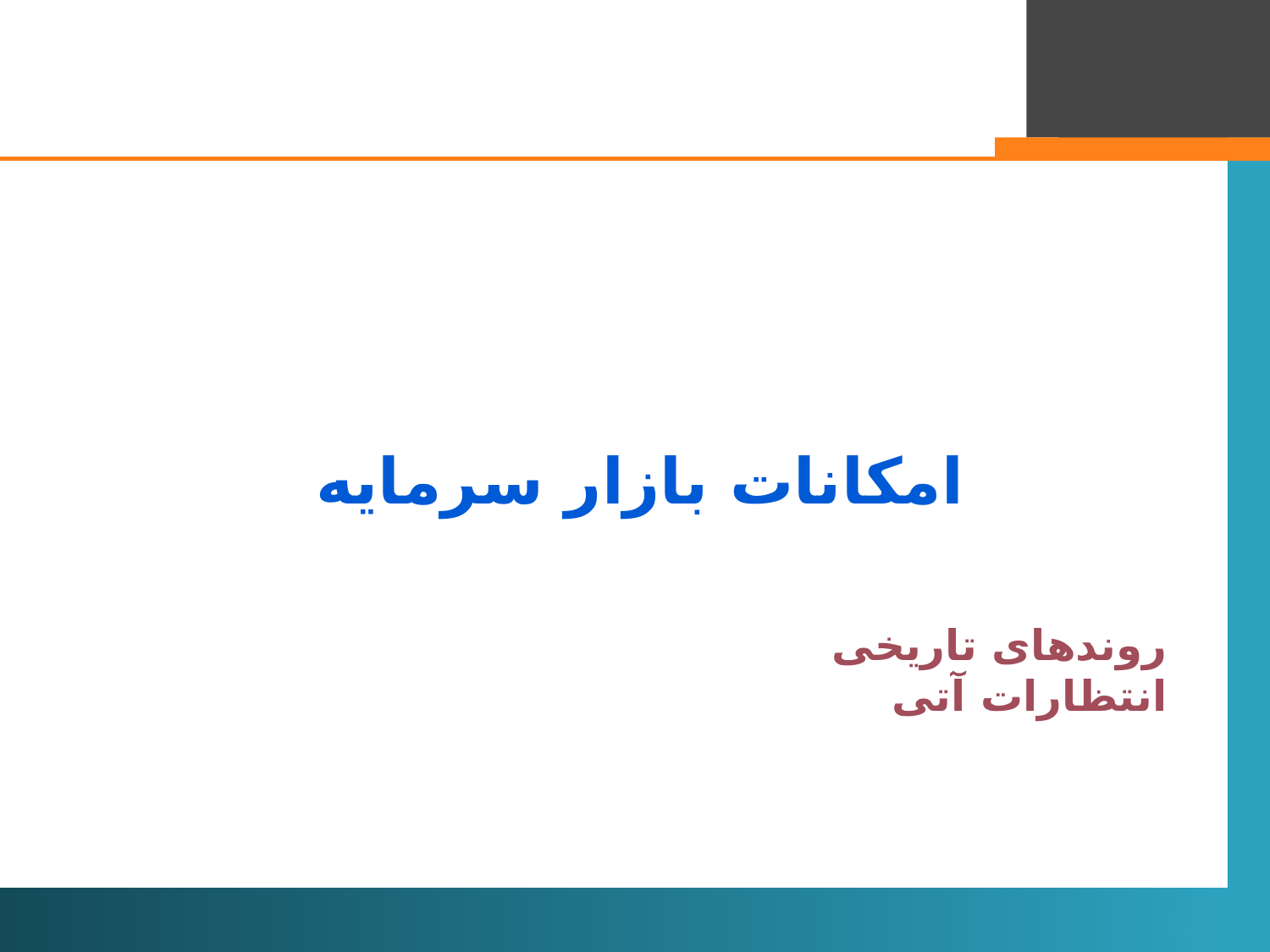

امکانات بازار سرمایه

# روندهای تاریخی انتظارات آتی
62